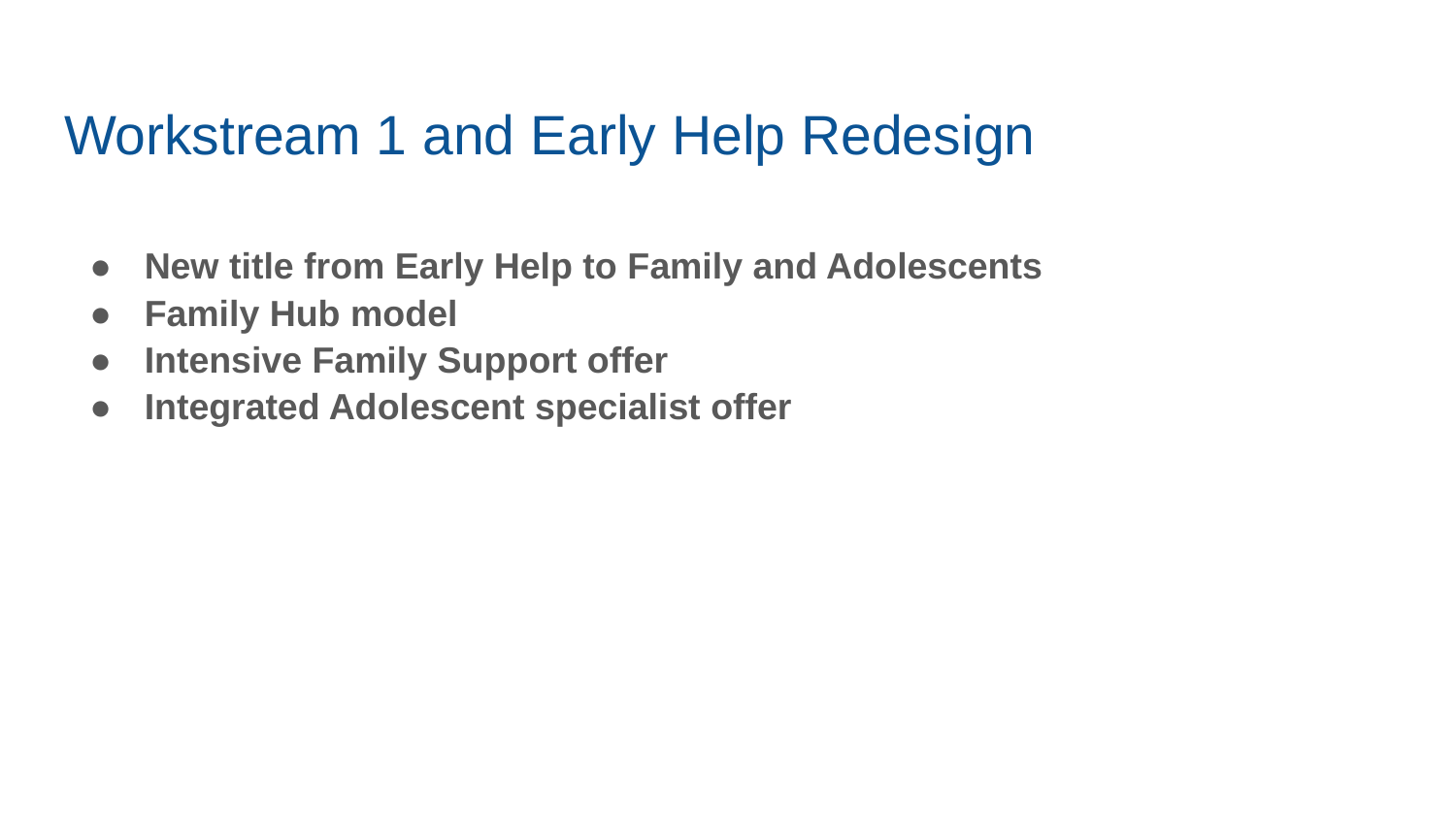

Workstream 1 and Early Help Redesign
New title from Early Help to Family and Adolescents
Family Hub model
Intensive Family Support offer
Integrated Adolescent specialist offer